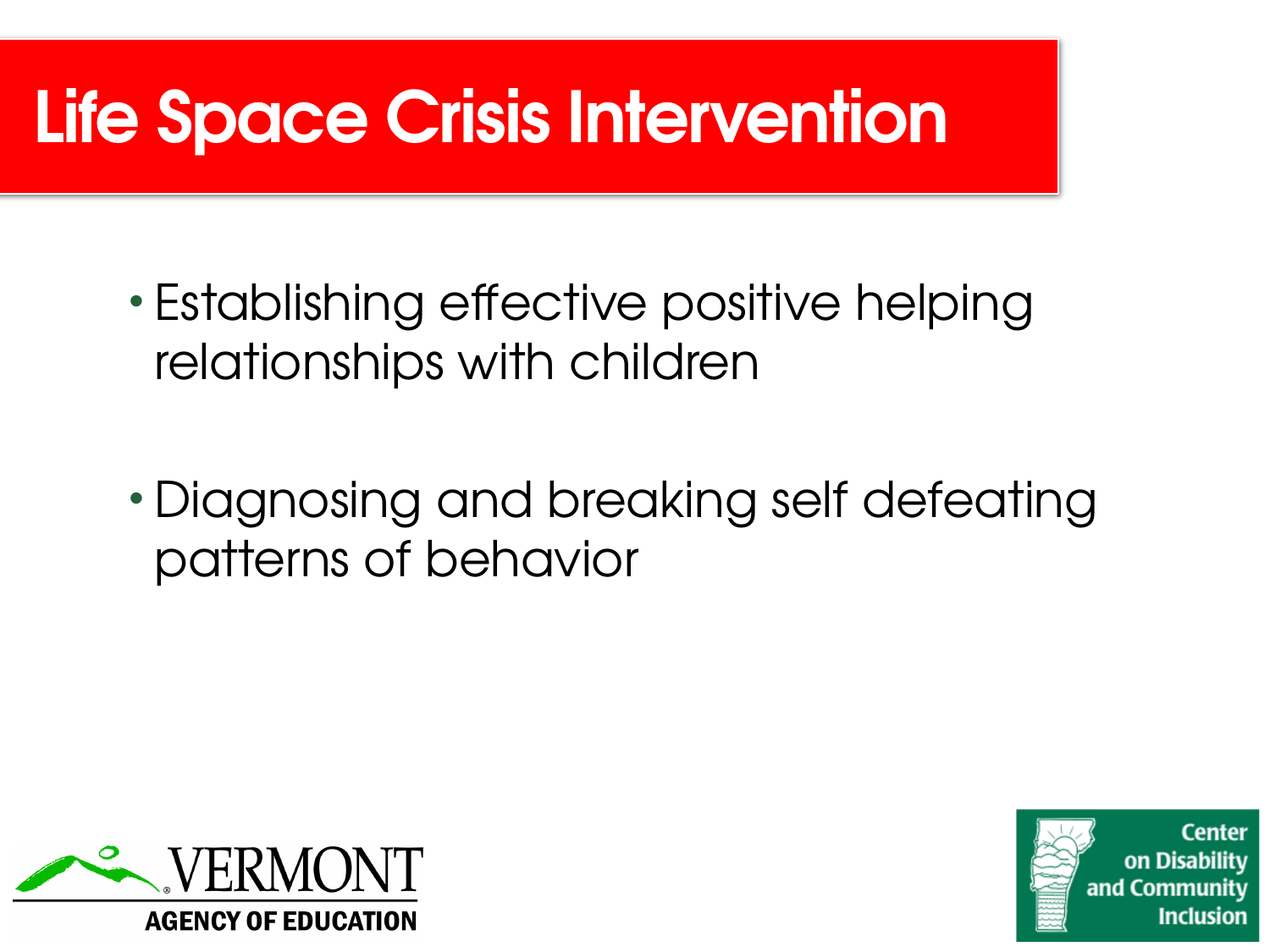

# Life Space Crisis Intervention
Establishing effective positive helping relationships with children

Diagnosing and breaking self defeating patterns of behavior